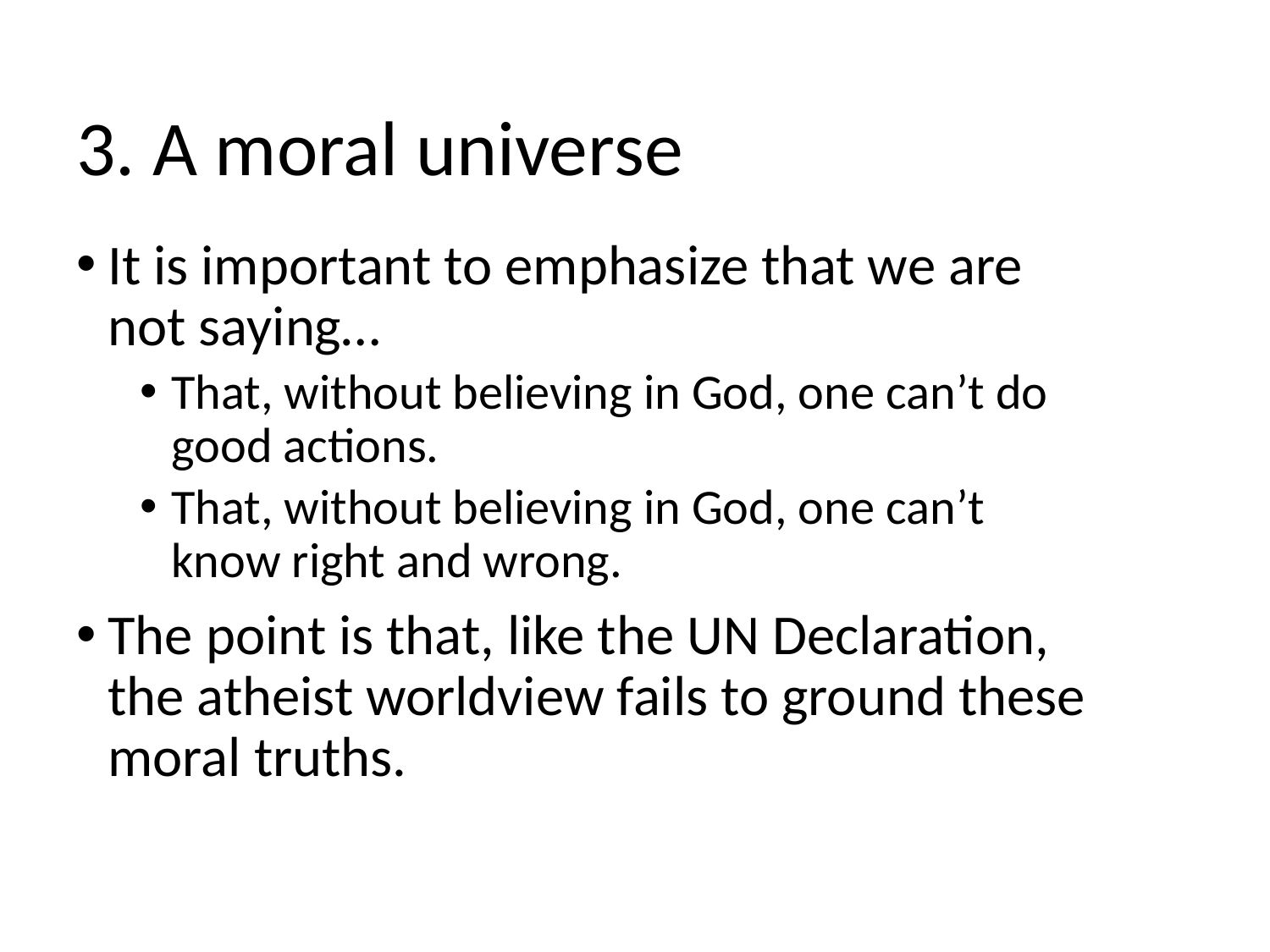

# 3. A moral universe
It is important to emphasize that we are not saying…
That, without believing in God, one can’t do good actions.
That, without believing in God, one can’t know right and wrong.
The point is that, like the UN Declaration, the atheist worldview fails to ground these moral truths.